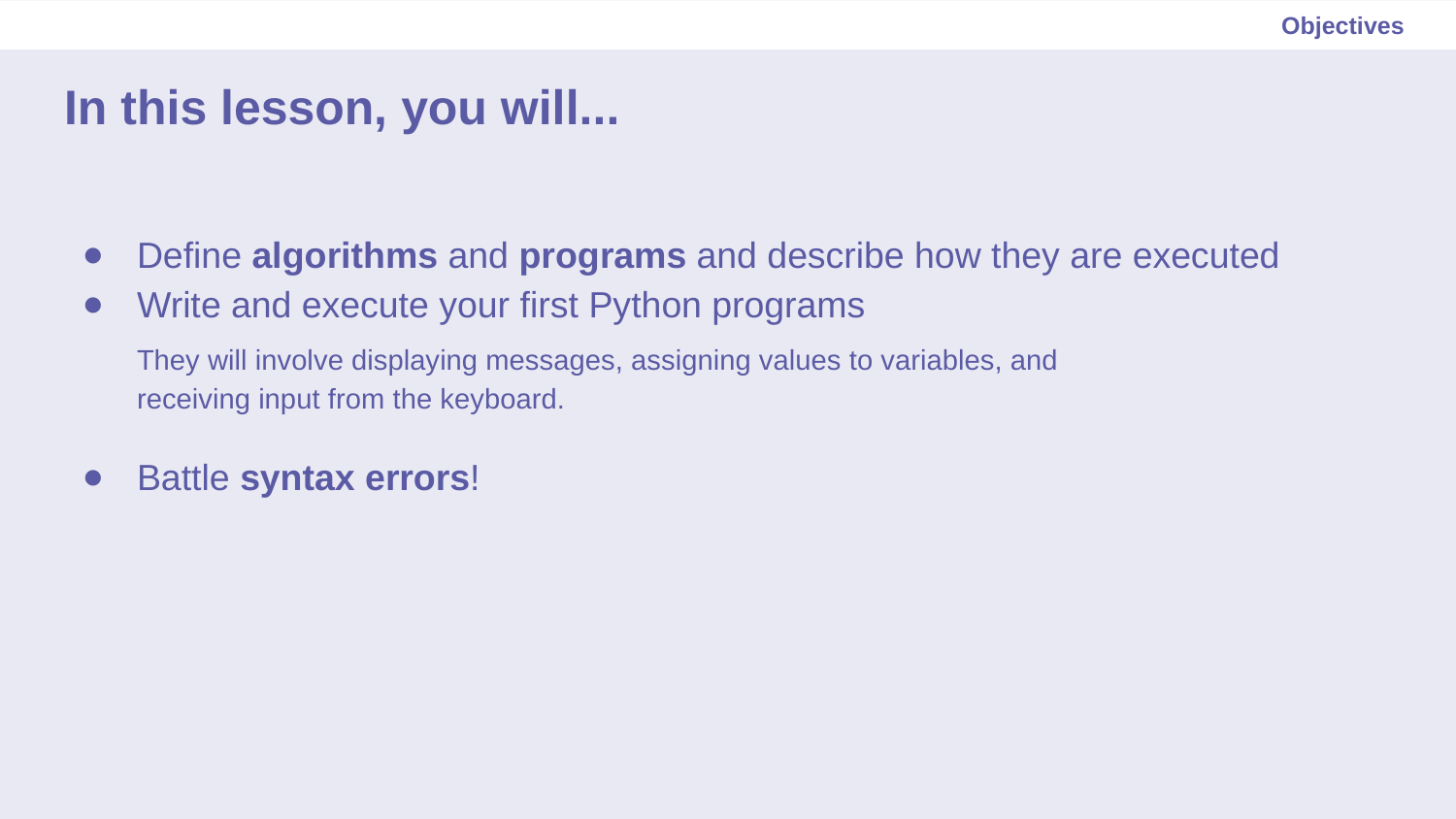

Objectives
In this lesson, you will...
Define algorithms and programs and describe how they are executed
Write and execute your first Python programs
They will involve displaying messages, assigning values to variables, and
receiving input from the keyboard.
Battle syntax errors!